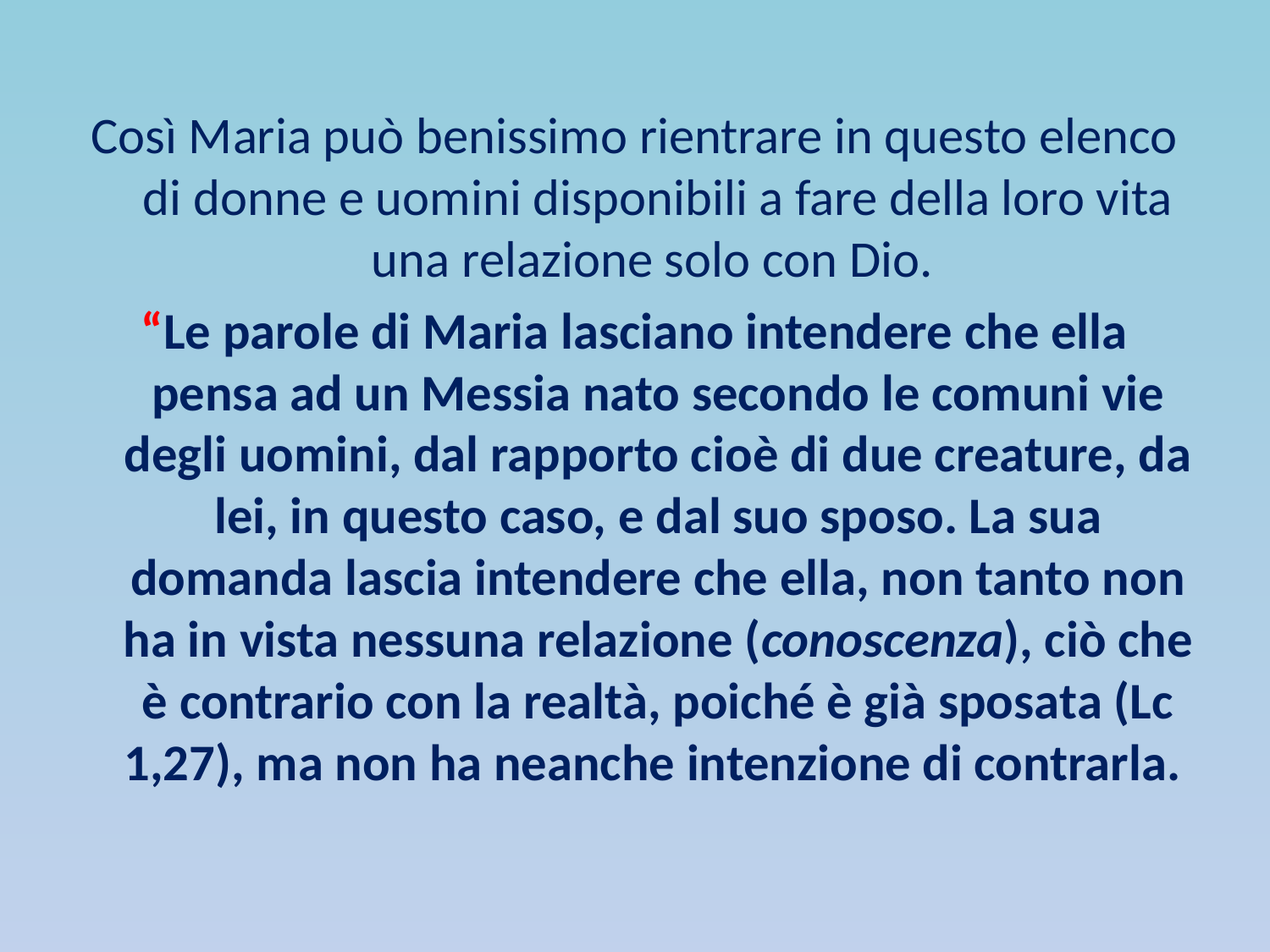

Così Maria può benissimo rientrare in questo elenco di donne e uomini disponibili a fare della loro vita una relazione solo con Dio.
“Le parole di Maria lasciano intendere che ella pensa ad un Messia nato secondo le comuni vie degli uomini, dal rapporto cioè di due creature, da lei, in questo caso, e dal suo sposo. La sua domanda lascia intendere che ella, non tanto non ha in vista nessuna relazione (conoscenza), ciò che è contrario con la realtà, poiché è già sposata (Lc 1,27), ma non ha neanche intenzione di contrarla.